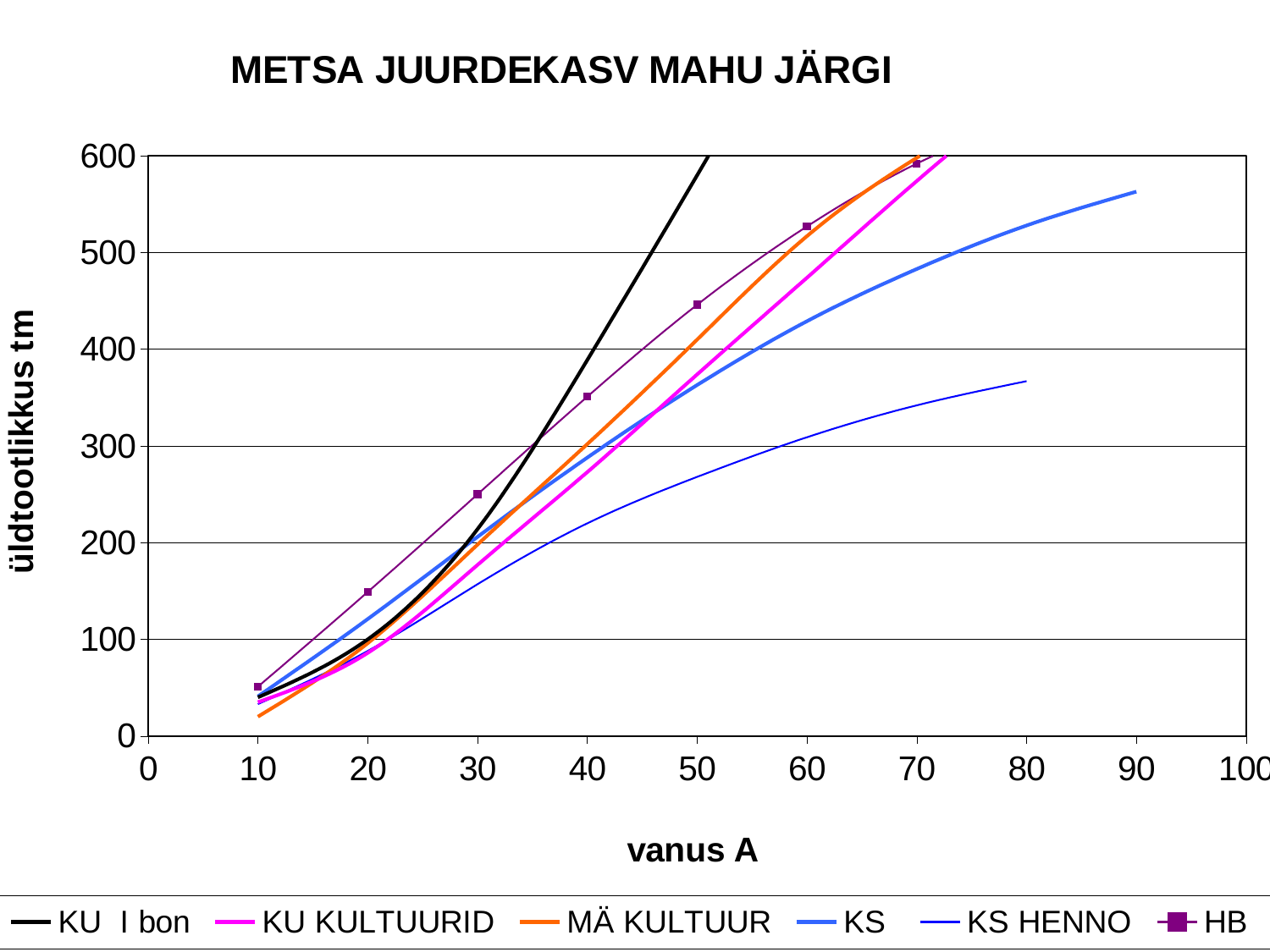

### Chart: METSA JUURDEKASV MAHU JÄRGI

| Category | KU  I bon | KU KULTUURID | MÄ KULTUUR | KS  | KS HENNO | HB  |
|---|---|---|---|---|---|---|
# Kuidas seda saavutada

Tallinn     1.10.2013